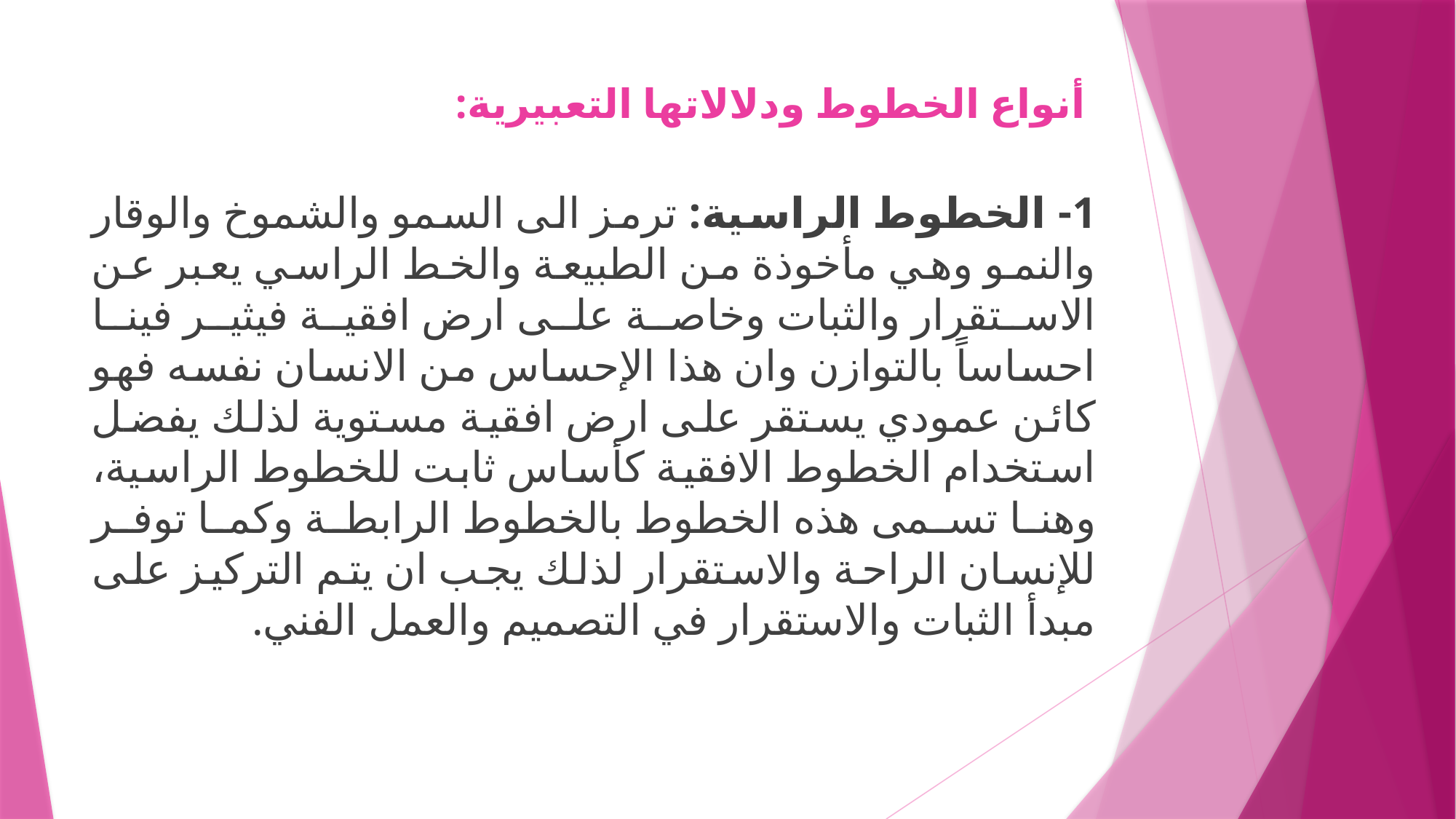

# أنواع الخطوط ودلالاتها التعبيرية:
1- الخطوط الراسية: ترمز الى السمو والشموخ والوقار والنمو وهي مأخوذة من الطبيعة والخط الراسي يعبر عن الاستقرار والثبات وخاصة على ارض افقية فيثير فينا احساساً بالتوازن وان هذا الإحساس من الانسان نفسه فهو كائن عمودي يستقر على ارض افقية مستوية لذلك يفضل استخدام الخطوط الافقية كأساس ثابت للخطوط الراسية، وهنا تسمى هذه الخطوط بالخطوط الرابطة وكما توفر للإنسان الراحة والاستقرار لذلك يجب ان يتم التركيز على مبدأ الثبات والاستقرار في التصميم والعمل الفني.